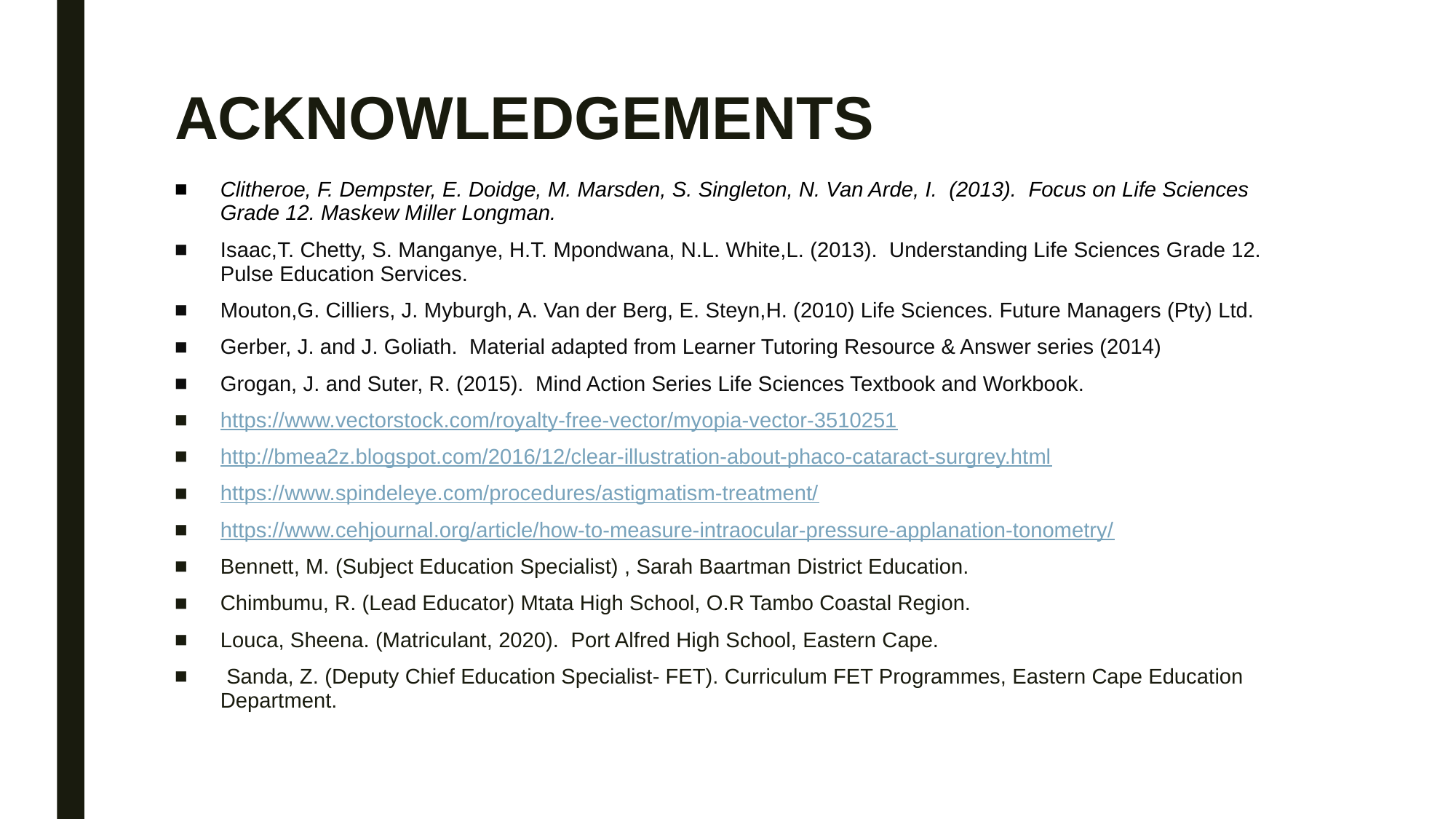

# ACKNOWLEDGEMENTS
Clitheroe, F. Dempster, E. Doidge, M. Marsden, S. Singleton, N. Van Arde, I.  (2013).  Focus on Life Sciences Grade 12. Maskew Miller Longman.
Isaac,T. Chetty, S. Manganye, H.T. Mpondwana, N.L. White,L. (2013).  Understanding Life Sciences Grade 12. Pulse Education Services.
Mouton,G. Cilliers, J. Myburgh, A. Van der Berg, E. Steyn,H. (2010) Life Sciences. Future Managers (Pty) Ltd.
Gerber, J. and J. Goliath.  Material adapted from Learner Tutoring Resource & Answer series (2014)
Grogan, J. and Suter, R. (2015).  Mind Action Series Life Sciences Textbook and Workbook.
https://www.vectorstock.com/royalty-free-vector/myopia-vector-3510251
http://bmea2z.blogspot.com/2016/12/clear-illustration-about-phaco-cataract-surgrey.html
https://www.spindeleye.com/procedures/astigmatism-treatment/
https://www.cehjournal.org/article/how-to-measure-intraocular-pressure-applanation-tonometry/
Bennett, M. (Subject Education Specialist) , Sarah Baartman District Education.
Chimbumu, R. (Lead Educator) Mtata High School, O.R Tambo Coastal Region.
Louca, Sheena. (Matriculant, 2020).  Port Alfred High School, Eastern Cape.
 Sanda, Z. (Deputy Chief Education Specialist- FET). Curriculum FET Programmes, Eastern Cape Education Department.